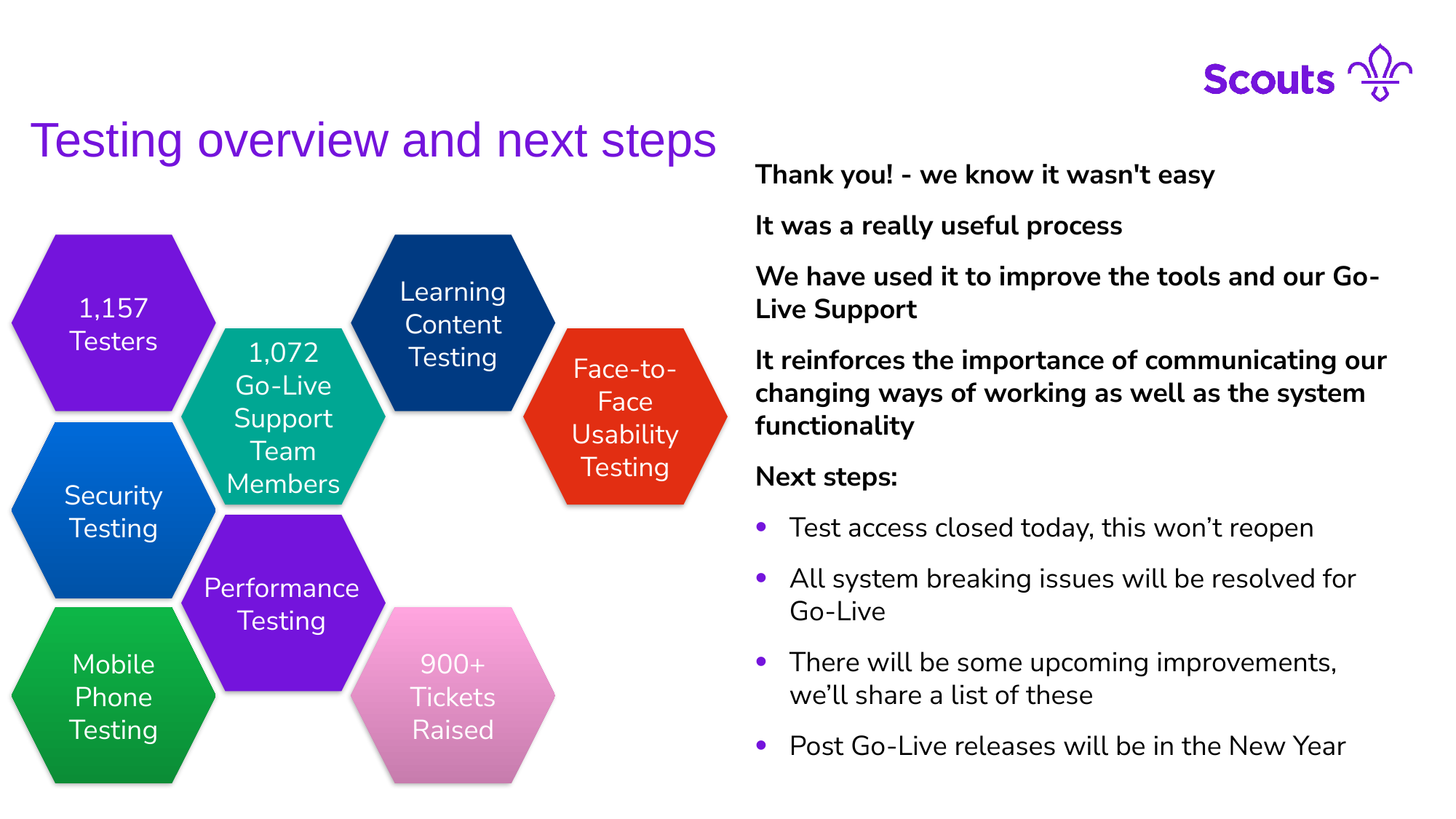

Testing overview and next steps
Thank you! - we know it wasn't easy
It was a really useful process
We have used it to improve the tools and our Go-Live Support
It reinforces the importance of communicating our changing ways of working as well as the system functionality
Next steps:
Test access closed today, this won’t reopen
All system breaking issues will be resolved for Go-Live
There will be some upcoming improvements, we’ll share a list of these
Post Go-Live releases will be in the New Year
1,157 Testers
Learning Content Testing
1,072 Go-Live Support Team Members
Face-to-Face Usability Testing
Security Testing

Performance Testing
Mobile Phone Testing
900+ Tickets Raised